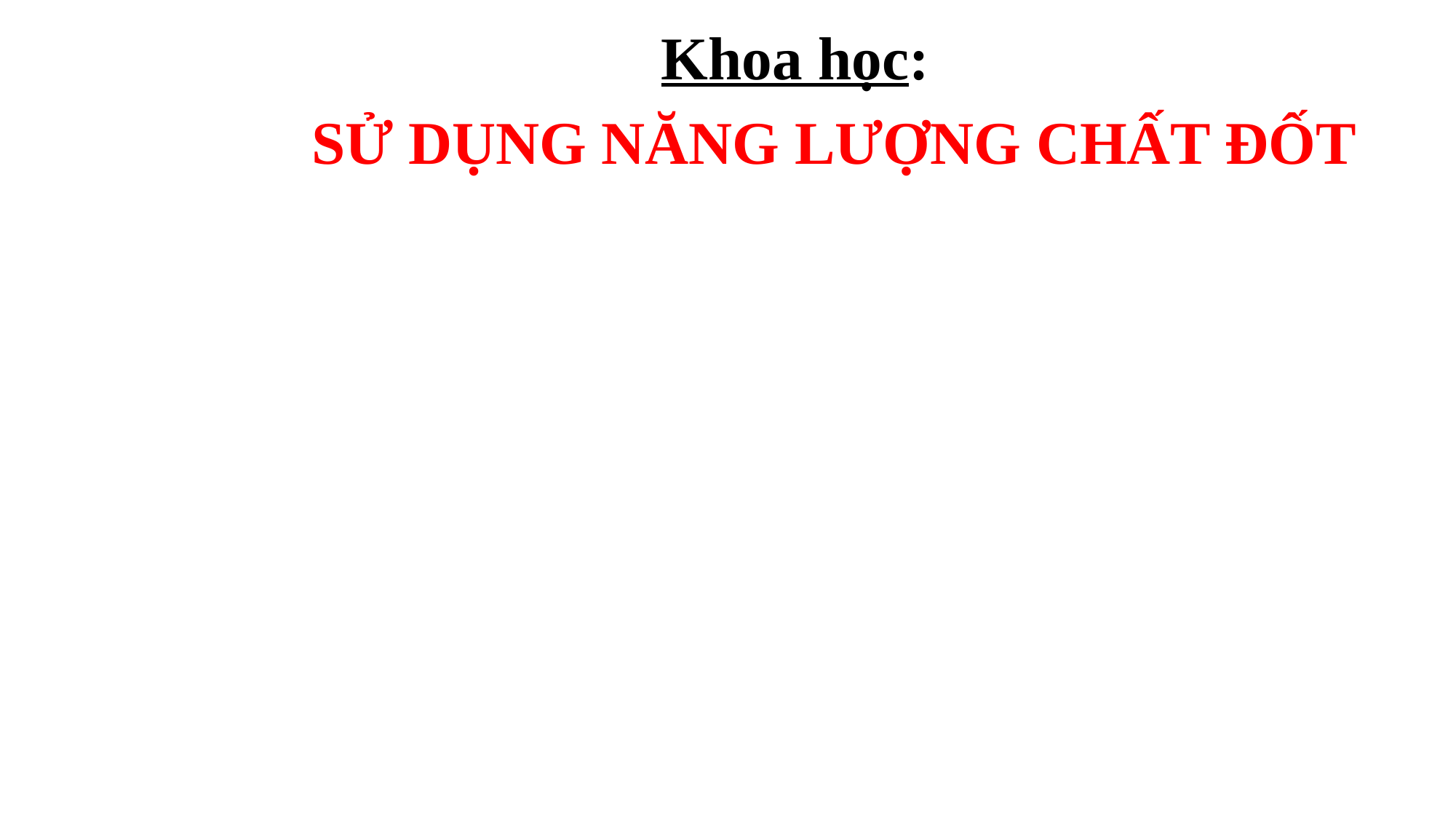

Khoa học:
SỬ DỤNG NĂNG LƯỢNG CHẤT ĐỐT